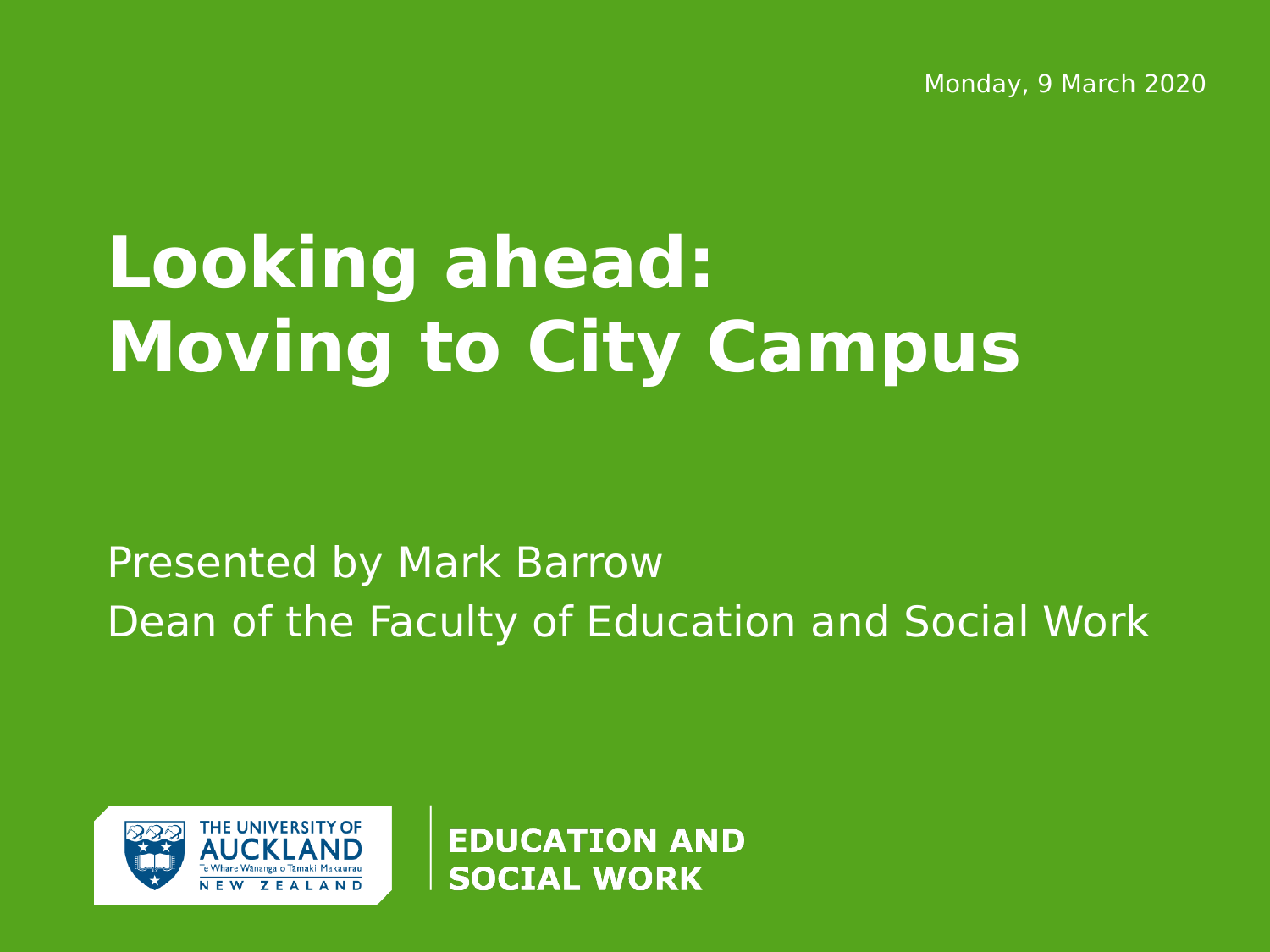

Monday, 9 March 2020
# Looking ahead: Moving to City Campus
Presented by Mark Barrow
Dean of the Faculty of Education and Social Work